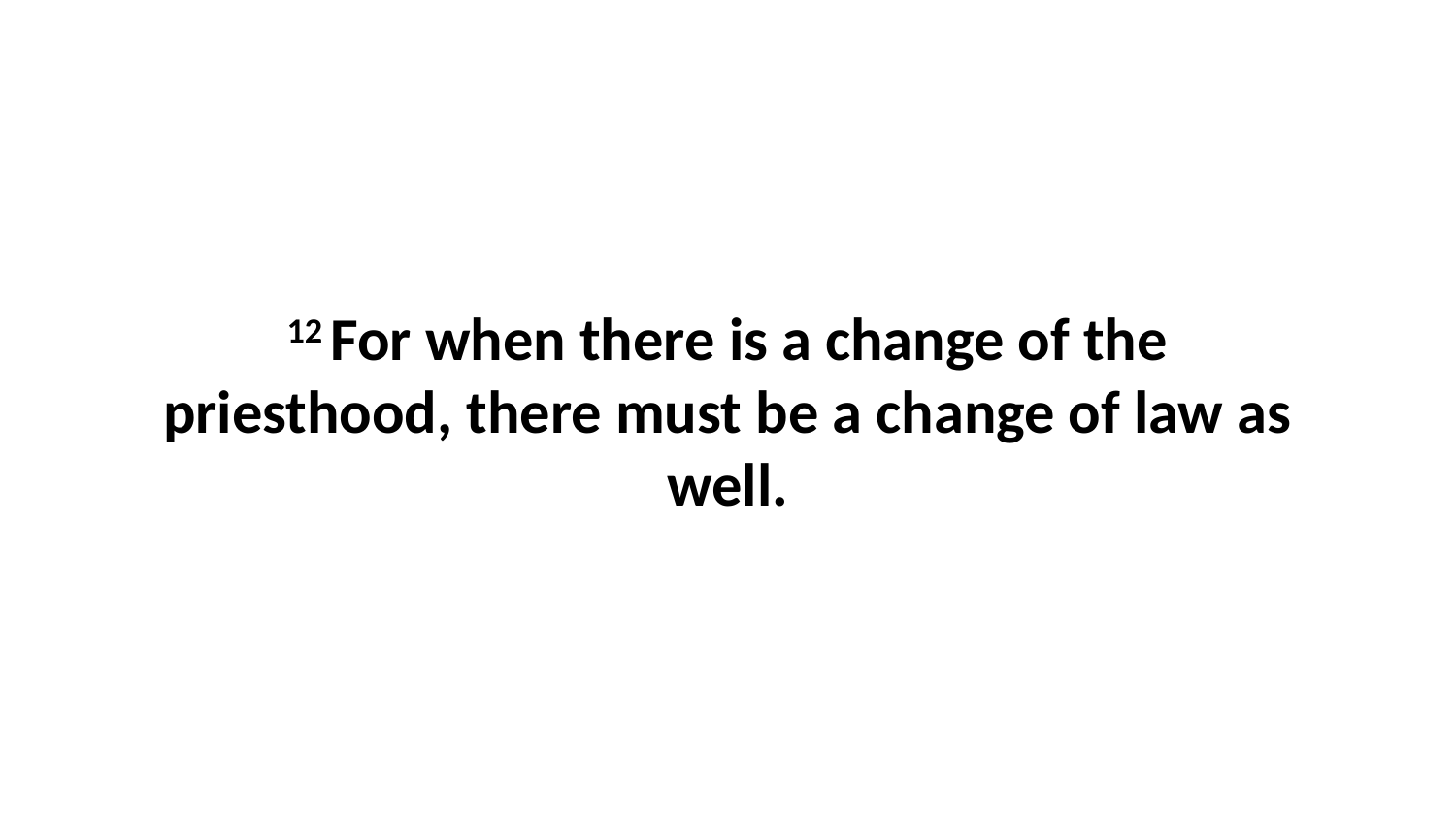

12 For when there is a change of the priesthood, there must be a change of law as well.